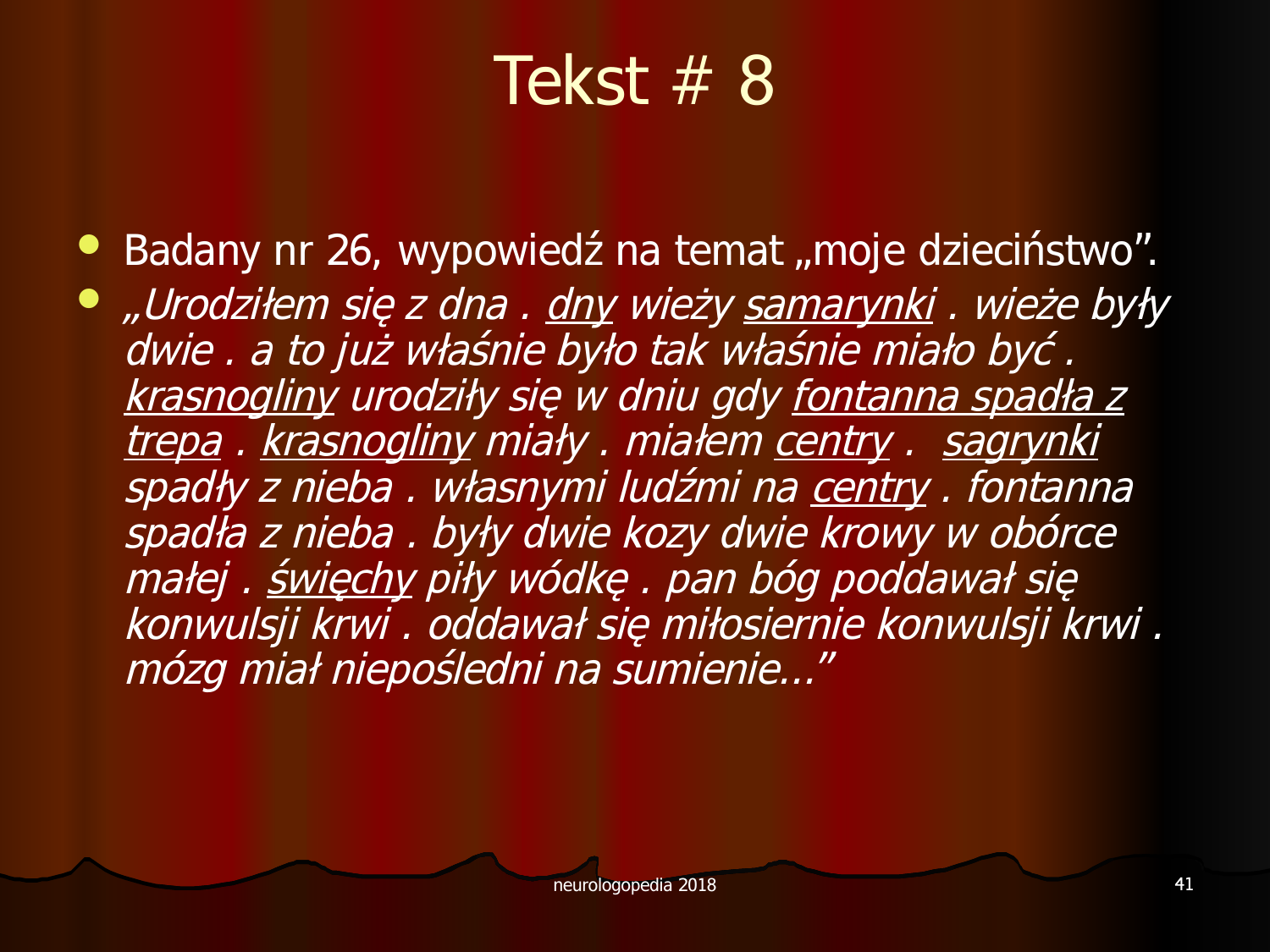

# Tekst # 8
Badany nr 26, wypowiedź na temat „moje dzieciństwo”.
„Urodziłem się z dna . dny wieży samarynki . wieże były dwie . a to już właśnie było tak właśnie miało być . krasnogliny urodziły się w dniu gdy fontanna spadła z trepa . krasnogliny miały . miałem centry .  sagrynki spadły z nieba . własnymi ludźmi na centry . fontanna spadła z nieba . były dwie kozy dwie krowy w obórce małej . święchy piły wódkę . pan bóg poddawał się konwulsji krwi . oddawał się miłosiernie konwulsji krwi . mózg miał niepośledni na sumienie...”
41
neurologopedia 2018